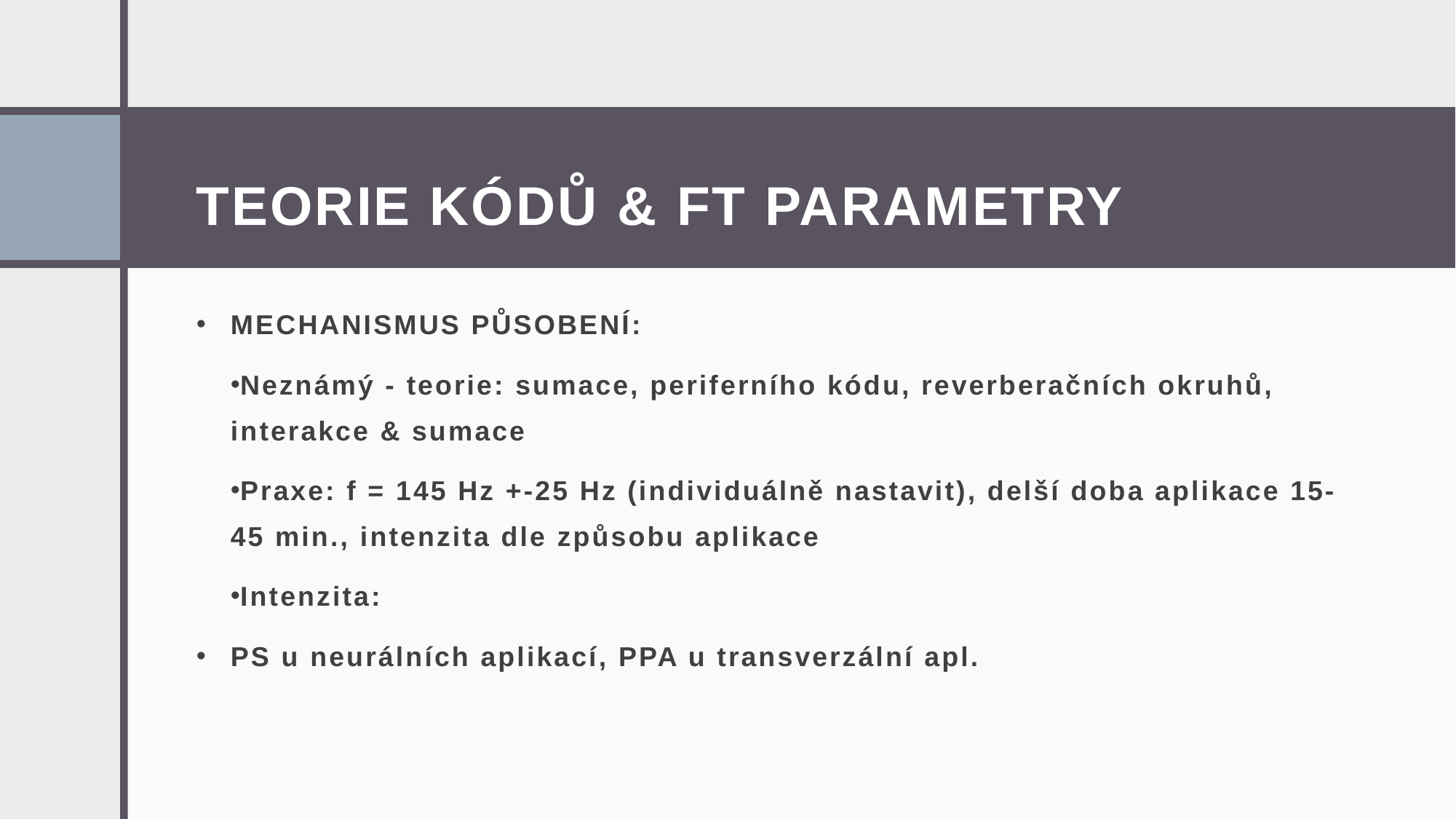

# TEORIE KÓDŮ & FT PARAMETRY

MECHANISMUS PŮSOBENÍ:
Neznámý - teorie: sumace, periferního kódu, reverberačních okruhů, interakce & sumace
Praxe: f = 145 Hz +-25 Hz (individuálně nastavit), delší doba aplikace 15-45 min., intenzita dle způsobu aplikace
Intenzita:
PS u neurálních aplikací, PPA u transverzální apl.